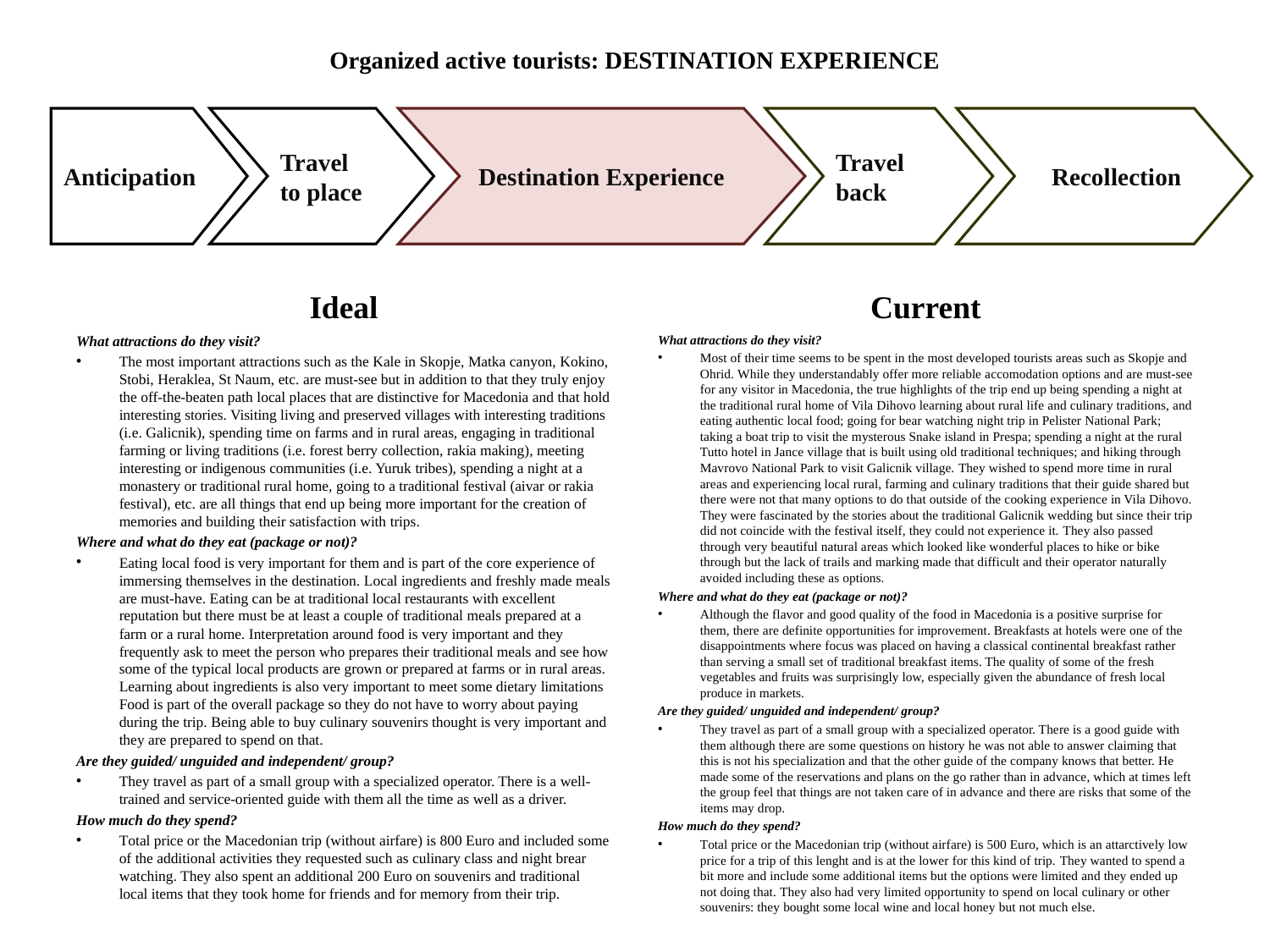

# Organized active tourists: DESTINATION EXPERIENCE
Anticipation
Travel to place
Destination Experience
Travel back
    Recollection
Ideal
Current
What attractions do they visit?
The most important attractions such as the Kale in Skopje, Matka canyon, Kokino, Stobi, Heraklea, St Naum, etc. are must-see but in addition to that they truly enjoy the off-the-beaten path local places that are distinctive for Macedonia and that hold interesting stories. Visiting living and preserved villages with interesting traditions (i.e. Galicnik), spending time on farms and in rural areas, engaging in traditional farming or living traditions (i.e. forest berry collection, rakia making), meeting interesting or indigenous communities (i.e. Yuruk tribes), spending a night at a monastery or traditional rural home, going to a traditional festival (aivar or rakia festival), etc. are all things that end up being more important for the creation of memories and building their satisfaction with trips.
Where and what do they eat (package or not)?
Eating local food is very important for them and is part of the core experience of immersing themselves in the destination. Local ingredients and freshly made meals are must-have. Eating can be at traditional local restaurants with excellent reputation but there must be at least a couple of traditional meals prepared at a farm or a rural home. Interpretation around food is very important and they frequently ask to meet the person who prepares their traditional meals and see how some of the typical local products are grown or prepared at farms or in rural areas. Learning about ingredients is also very important to meet some dietary limitations
Food is part of the overall package so they do not have to worry about paying during the trip. Being able to buy culinary souvenirs thought is very important and they are prepared to spend on that.
Are they guided/ unguided and independent/ group?
They travel as part of a small group with a specialized operator. There is a well-trained and service-oriented guide with them all the time as well as a driver.
How much do they spend?
Total price or the Macedonian trip (without airfare) is 800 Euro and included some of the additional activities they requested such as culinary class and night brear watching. They also spent an additional 200 Euro on souvenirs and traditional local items that they took home for friends and for memory from their trip.
What attractions do they visit?
Most of their time seems to be spent in the most developed tourists areas such as Skopje and Ohrid. While they understandably offer more reliable accomodation options and are must-see for any visitor in Macedonia, the true highlights of the trip end up being spending a night at the traditional rural home of Vila Dihovo learning about rural life and culinary traditions, and eating authentic local food; going for bear watching night trip in Pelister National Park; taking a boat trip to visit the mysterous Snake island in Prespa; spending a night at the rural Tutto hotel in Jance village that is built using old traditional techniques; and hiking through Mavrovo National Park to visit Galicnik village. They wished to spend more time in rural areas and experiencing local rural, farming and culinary traditions that their guide shared but there were not that many options to do that outside of the cooking experience in Vila Dihovo. They were fascinated by the stories about the traditional Galicnik wedding but since their trip did not coincide with the festival itself, they could not experience it. They also passed through very beautiful natural areas which looked like wonderful places to hike or bike through but the lack of trails and marking made that difficult and their operator naturally avoided including these as options.
Where and what do they eat (package or not)?
Although the flavor and good quality of the food in Macedonia is a positive surprise for them, there are definite opportunities for improvement. Breakfasts at hotels were one of the disappointments where focus was placed on having a classical continental breakfast rather than serving a small set of traditional breakfast items. The quality of some of the fresh vegetables and fruits was surprisingly low, especially given the abundance of fresh local produce in markets.
Are they guided/ unguided and independent/ group?
They travel as part of a small group with a specialized operator. There is a good guide with them although there are some questions on history he was not able to answer claiming that this is not his specialization and that the other guide of the company knows that better. He made some of the reservations and plans on the go rather than in advance, which at times left the group feel that things are not taken care of in advance and there are risks that some of the items may drop.
How much do they spend?
Total price or the Macedonian trip (without airfare) is 500 Euro, which is an attarctively low price for a trip of this lenght and is at the lower for this kind of trip. They wanted to spend a bit more and include some additional items but the options were limited and they ended up not doing that. They also had very limited opportunity to spend on local culinary or other souvenirs: they bought some local wine and local honey but not much else.